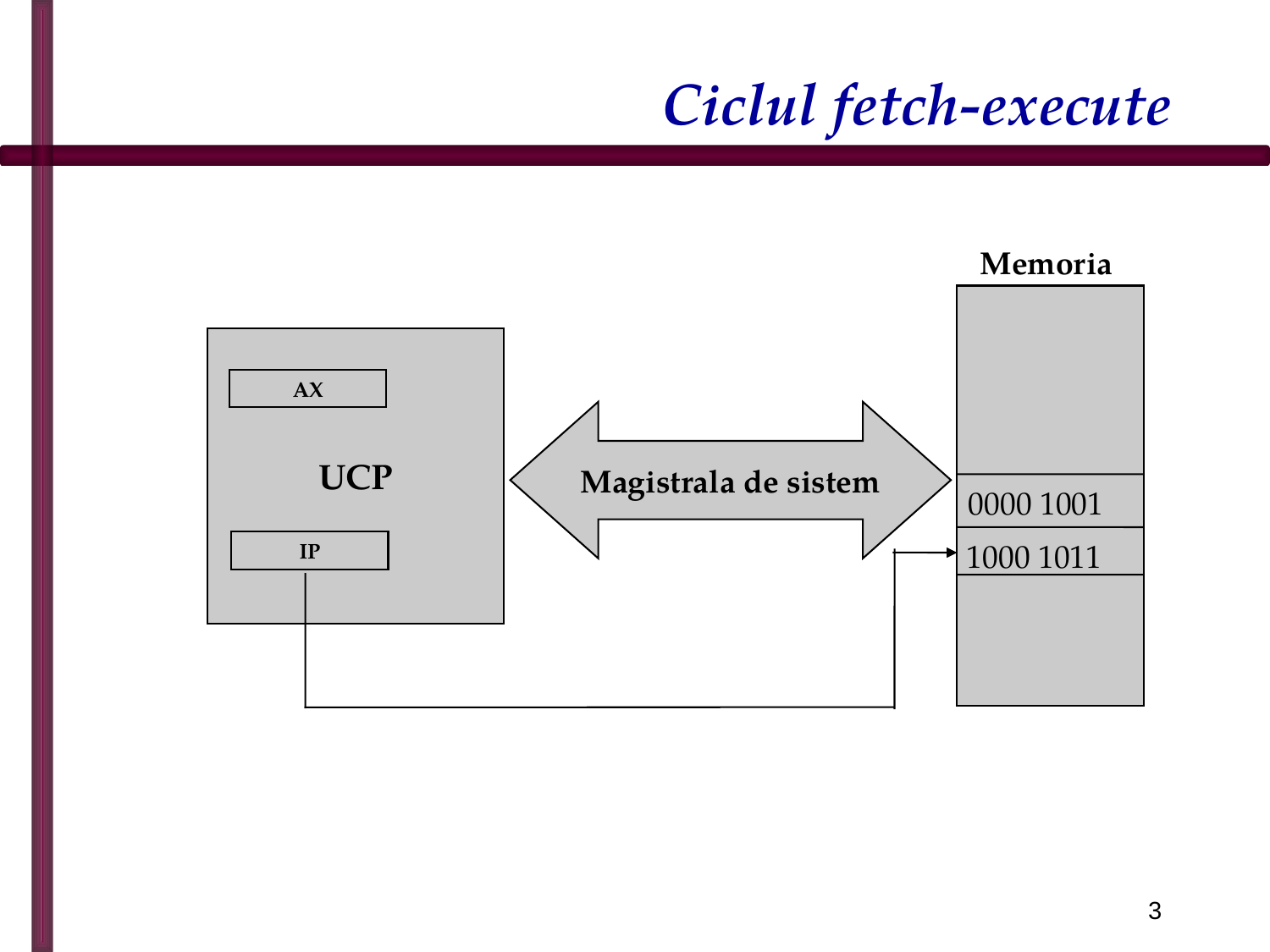

# Ciclul fetch-execute
Memoria

UCP
AX
Magistrala de sistem

0000 1001

1000 1011
IP

3